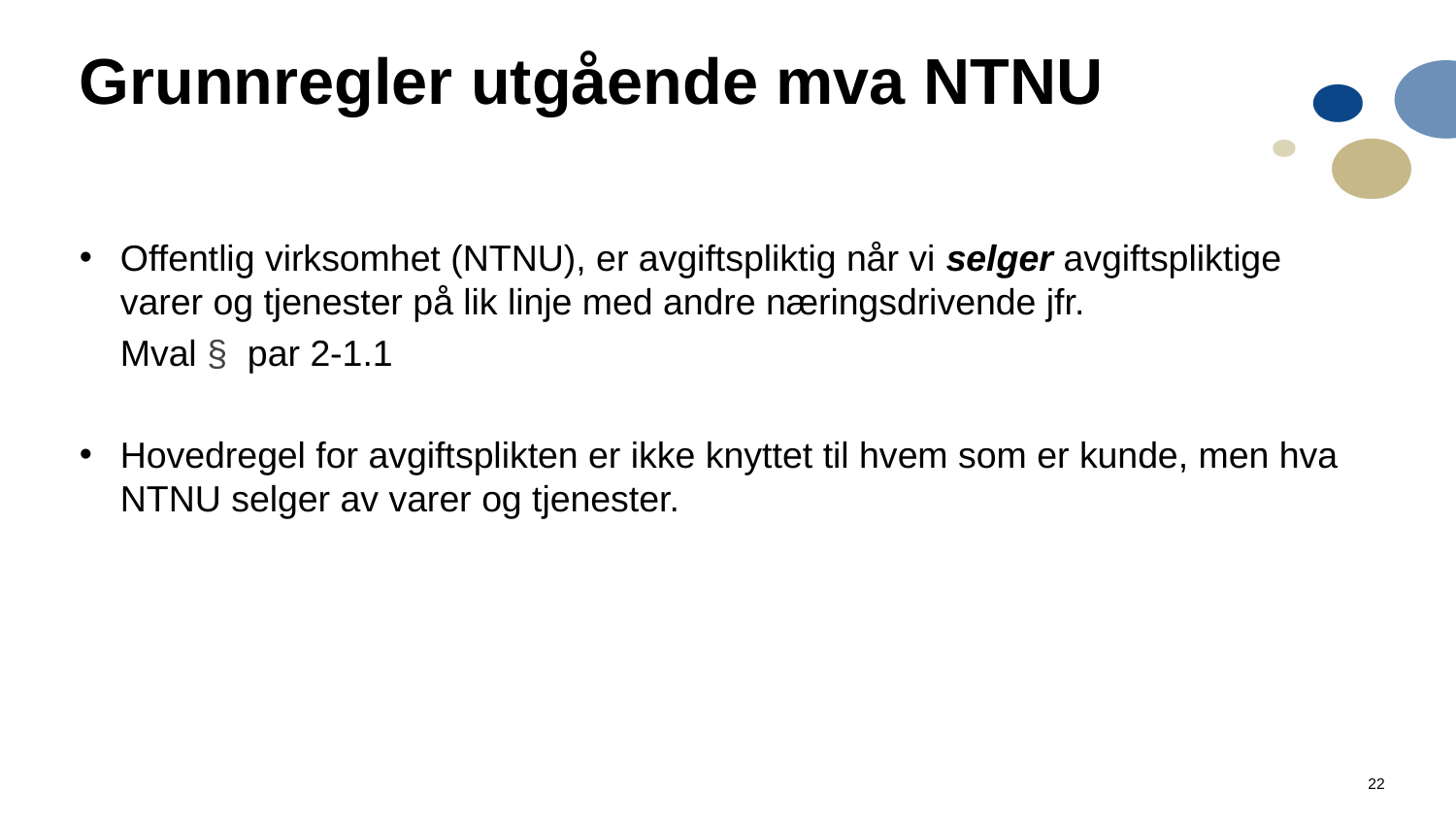

# Grunnregler utgående mva NTNU

Offentlig virksomhet (NTNU), er avgiftspliktig når vi selger avgiftspliktige varer og tjenester på lik linje med andre næringsdrivende jfr.
    Mval §  par 2-1.1

Hovedregel for avgiftsplikten er ikke knyttet til hvem som er kunde, men hva NTNU selger av varer og tjenester.